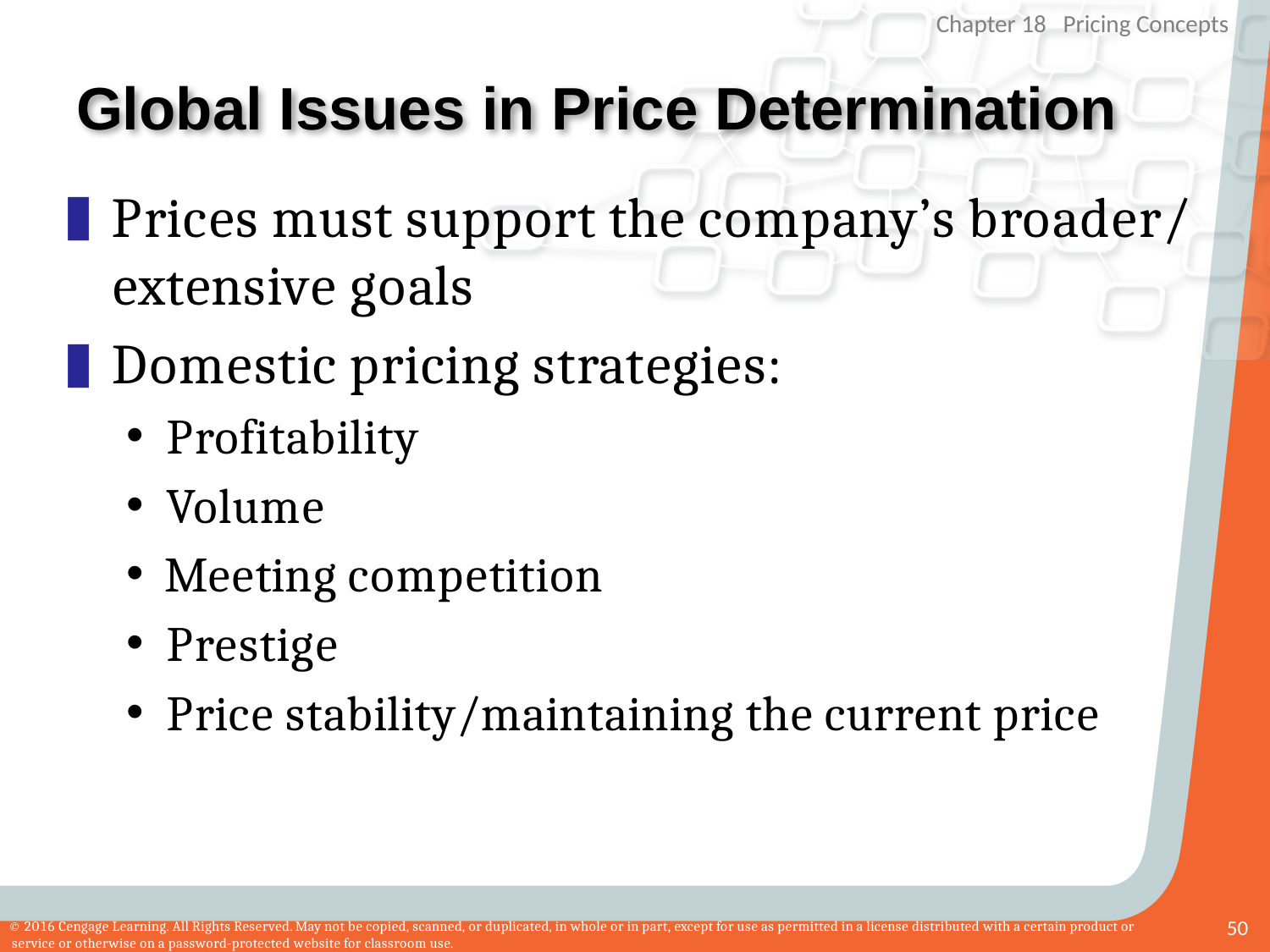

# Global Issues in Price Determination
Prices must support the company’s broader/  extensive goals
Domestic pricing strategies:
Profitability
Volume
Meeting competition
Prestige
Price stability/maintaining the current price
50